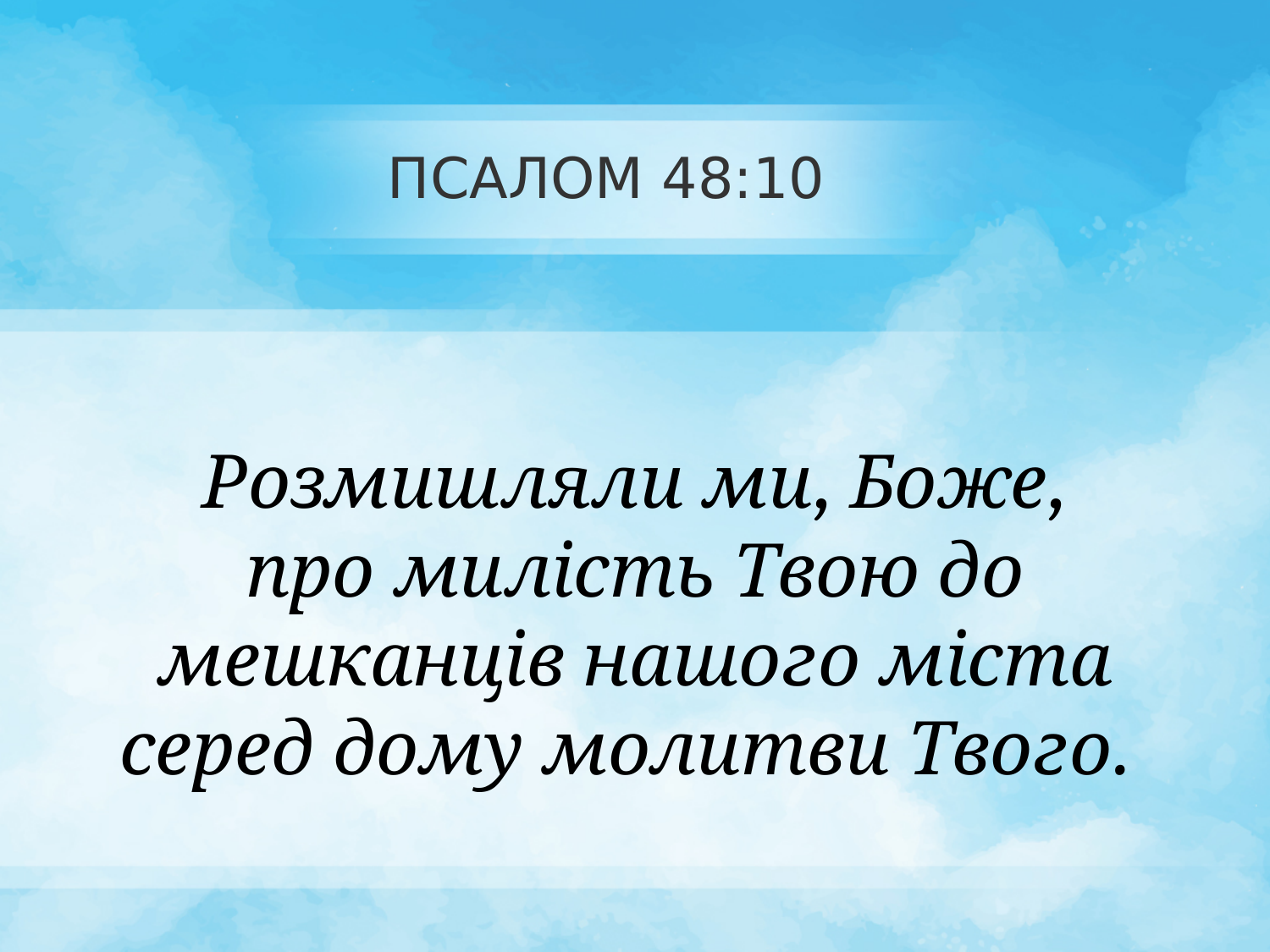

# ПСАЛОМ 48:10

Розмишляли ми, Боже,
про милість Твою до мешканців нашого міста серед дому молитви Твого.